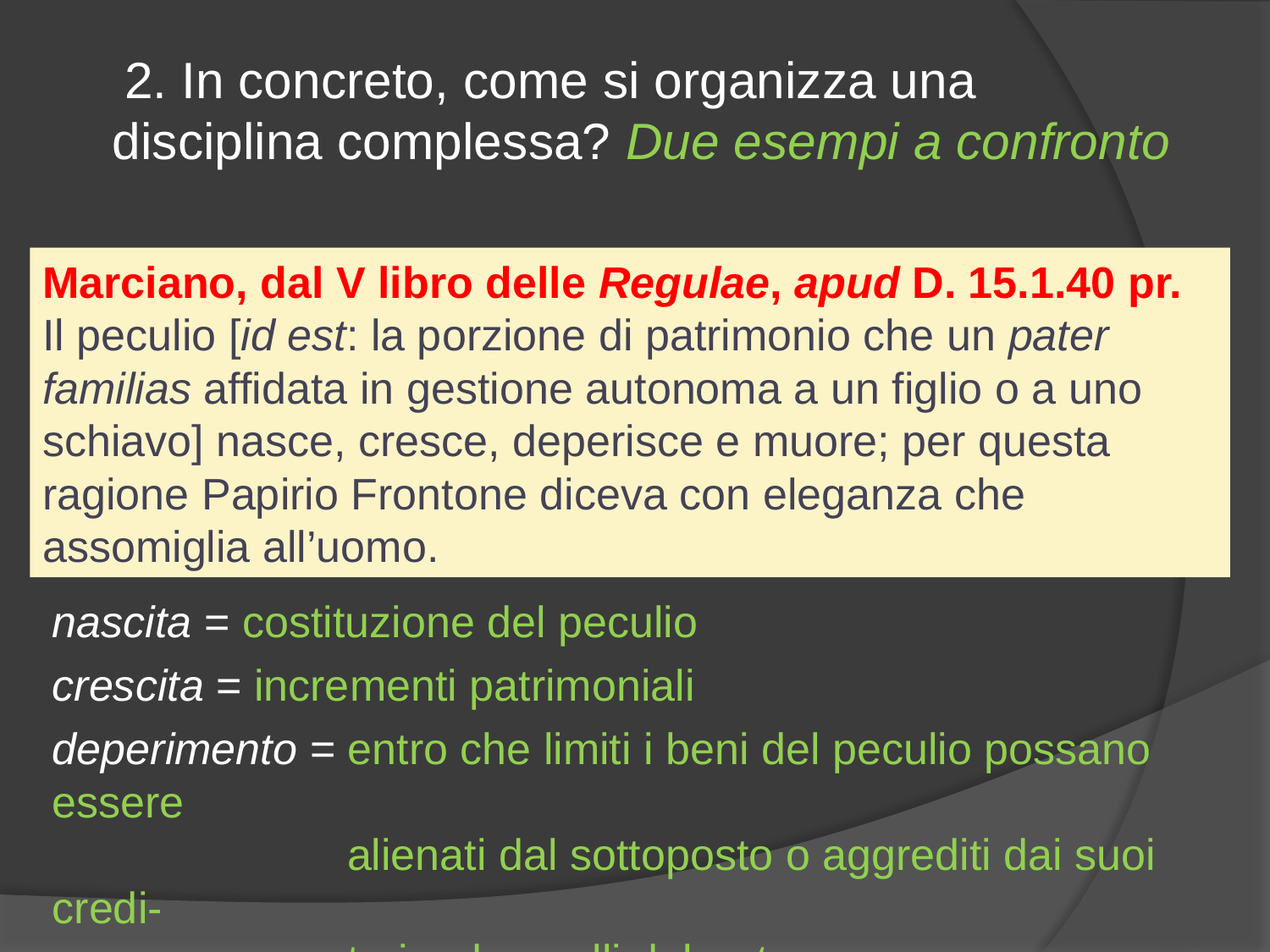

2. In concreto, come si organizza una disciplina complessa? Due esempi a confronto
Marciano, dal V libro delle Regulae, apud D. 15.1.40 pr.
Il peculio [id est: la porzione di patrimonio che un pater familias affidata in gestione autonoma a un figlio o a uno schiavo] nasce, cresce, deperisce e muore; per questa ragione Papirio Frontone diceva con eleganza che assomiglia all’uomo.
nascita = costituzione del peculio
crescita = incrementi patrimoniali
deperimento = entro che limiti i beni del peculio possano essere
                        alienati dal sottoposto o aggrediti dai suoi credi-
                        tori o da quelli del pater
morte = revoca